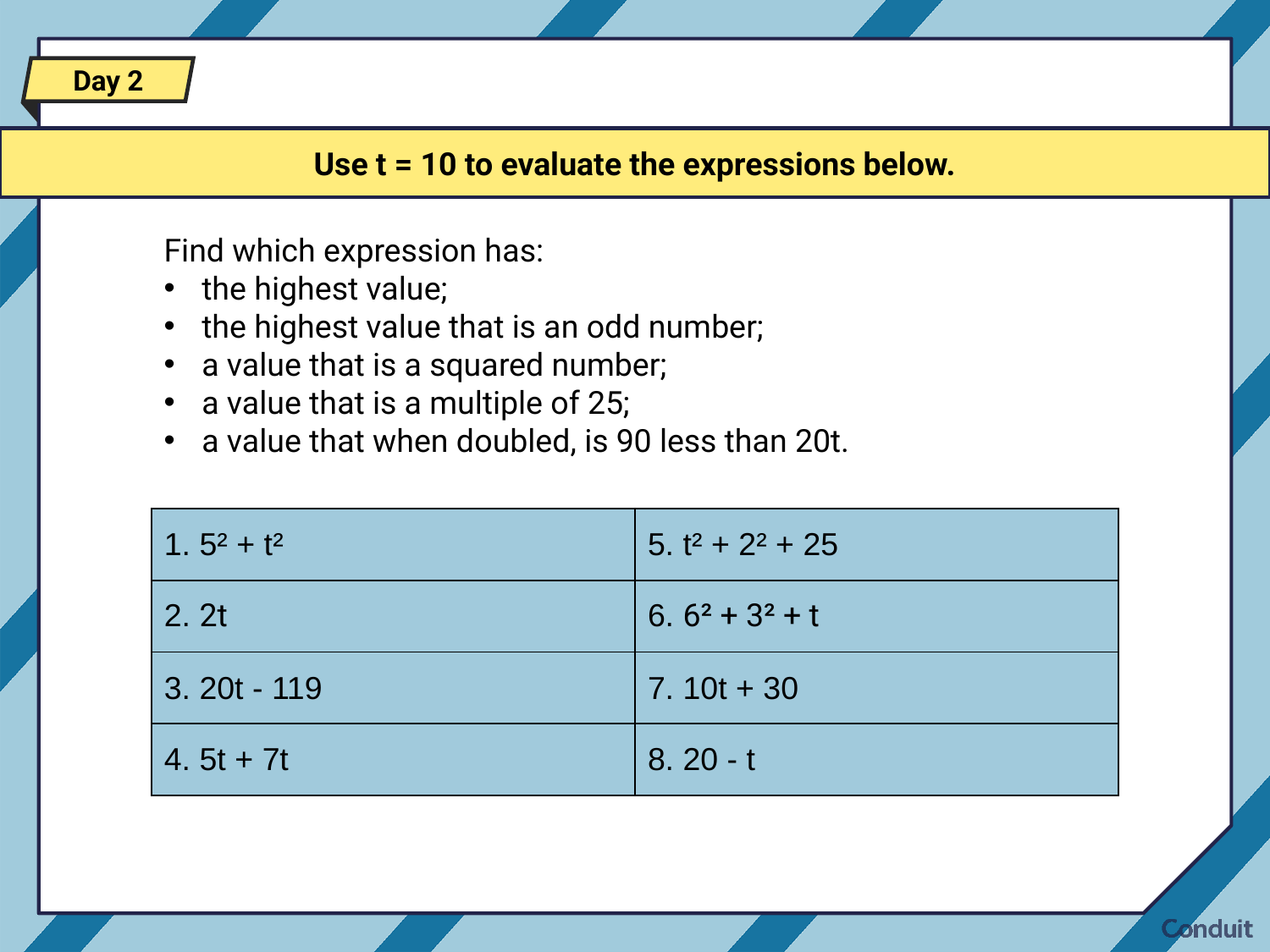

Day 2

Use t = 10 to evaluate the expressions below.
Find which expression has:
 the highest value;
 the highest value that is an odd number;
 a value that is a squared number;
 a value that is a multiple of 25;
 a value that when doubled, is 90 less than 20t.
| 1. 5² + t² | 5. t² + 2² + 25 |
| --- | --- |
| 2. 2t | 6. 6² + 3² + t |
| 3. 20t - 119 | 7. 10t + 30 |
| 4. 5t + 7t | 8. 20 - t |